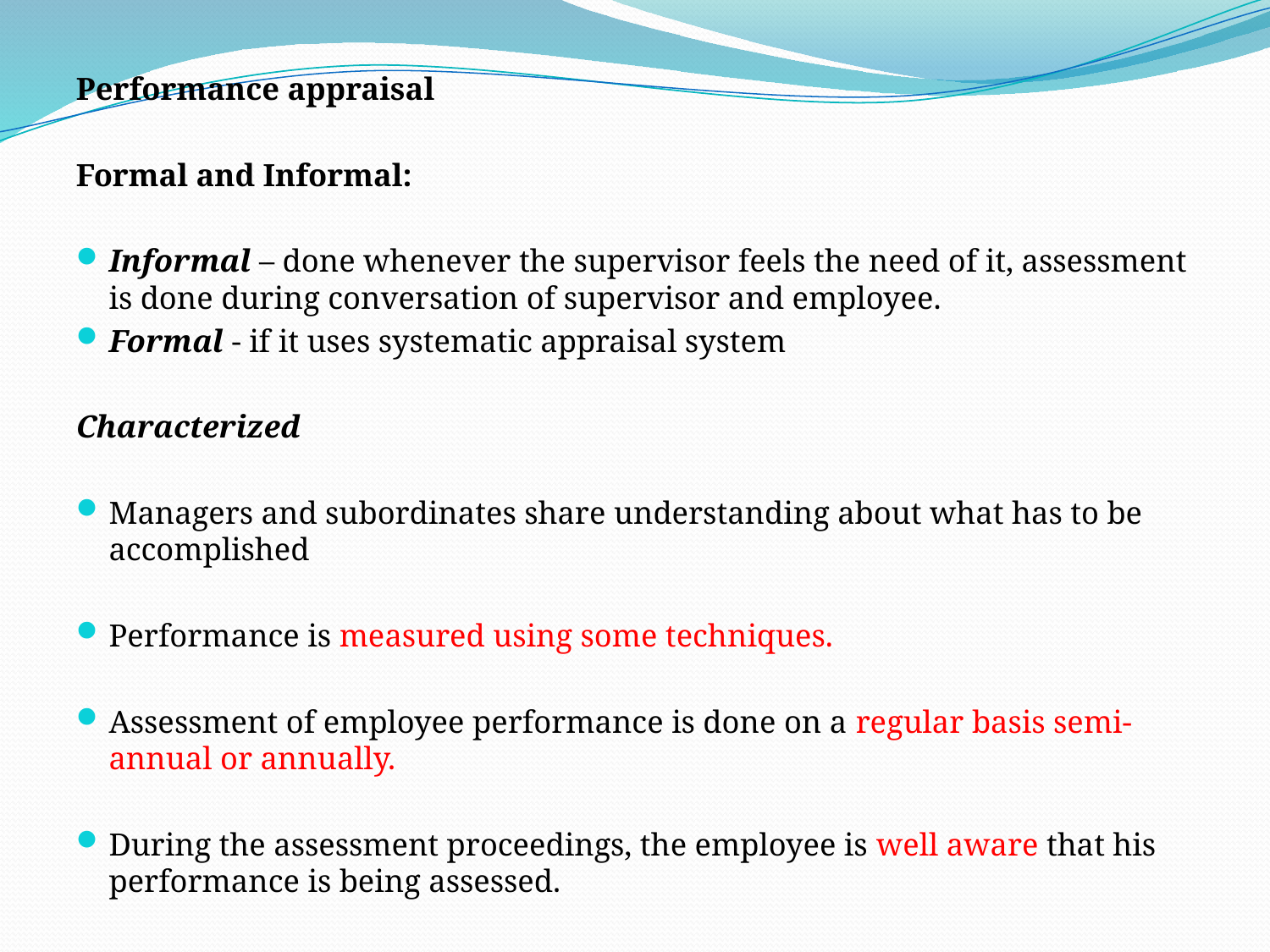

Performance appraisal

Formal and Informal:

Informal – done whenever the supervisor feels the need of it, assessment is done during conversation of supervisor and employee.
Formal - if it uses systematic appraisal system

Characterized

Managers and subordinates share understanding about what has to be accomplished

Performance is measured using some techniques.

Assessment of employee performance is done on a regular basis semi-annual or annually.

During the assessment proceedings, the employee is well aware that his performance is being assessed.